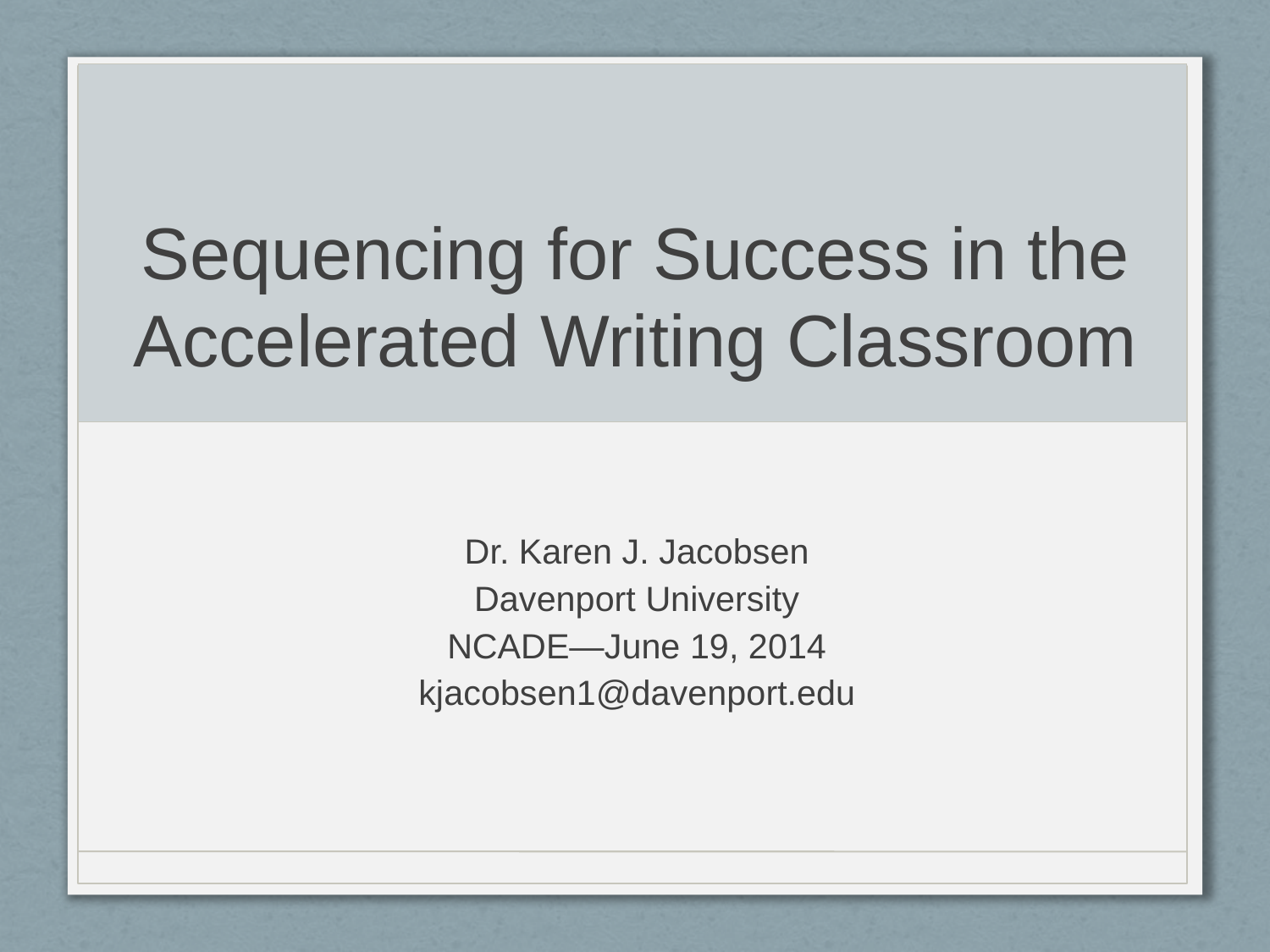

# Sequencing for Success in the Accelerated Writing Classroom

Dr. Karen J. Jacobsen
Davenport University
NCADE—June 19, 2014
kjacobsen1@davenport.edu